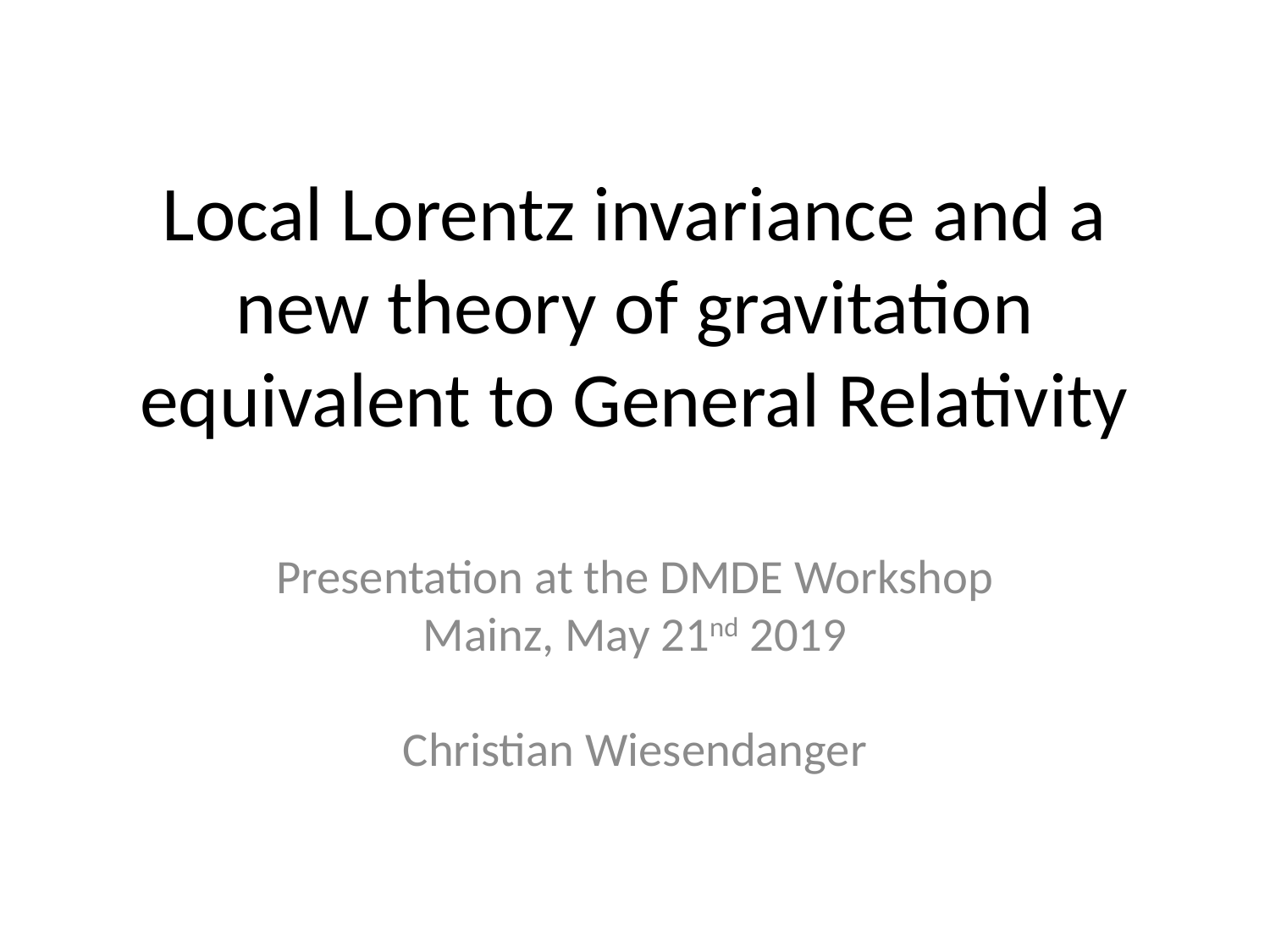

# Local Lorentz invariance and a new theory of gravitation equivalent to General Relativity
Presentation at the DMDE Workshop
Mainz, May 21nd 2019
Christian Wiesendanger